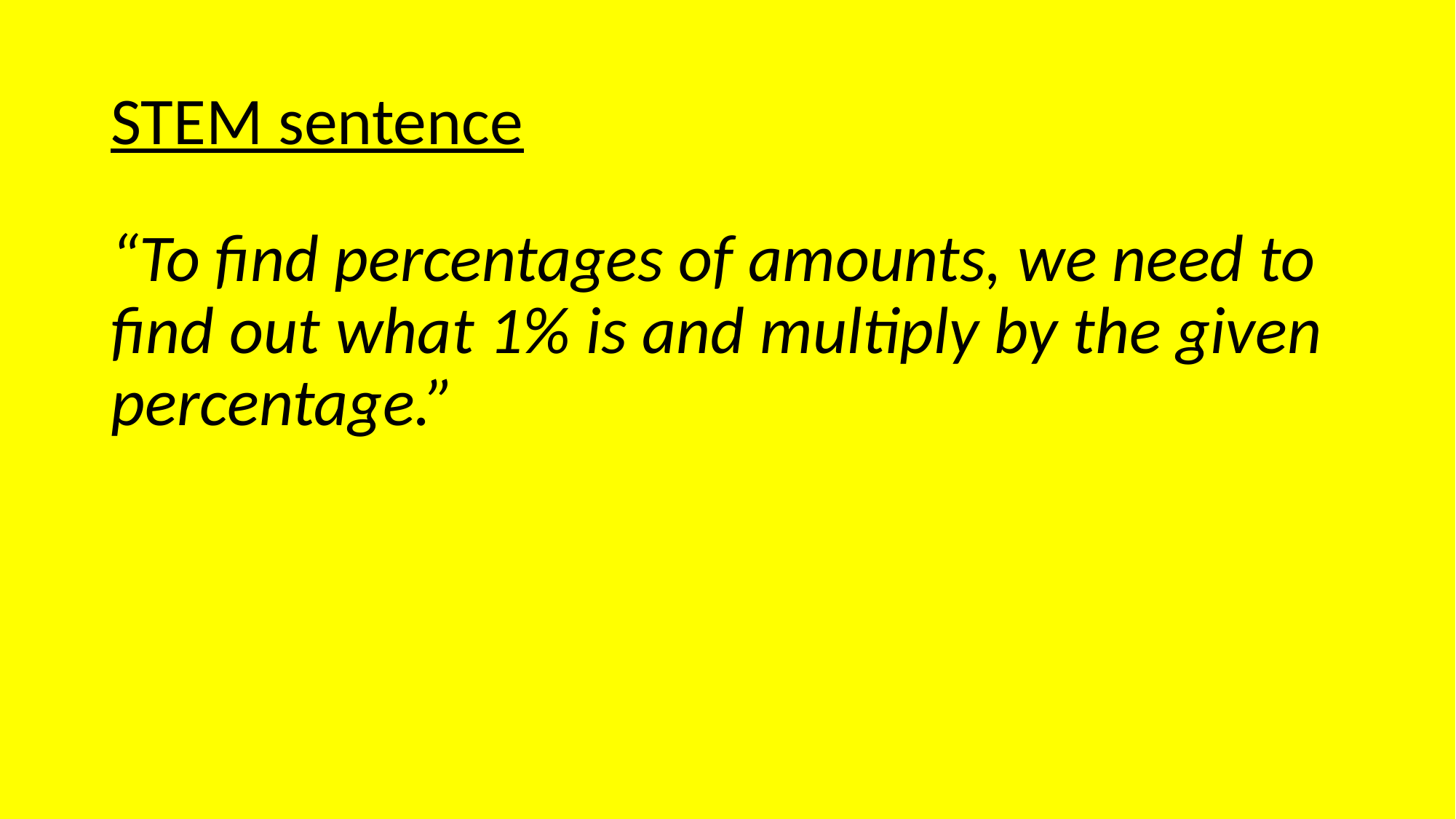

# STEM sentence
“To find percentages of amounts, we need to find out what 1% is and multiply by the given percentage.”